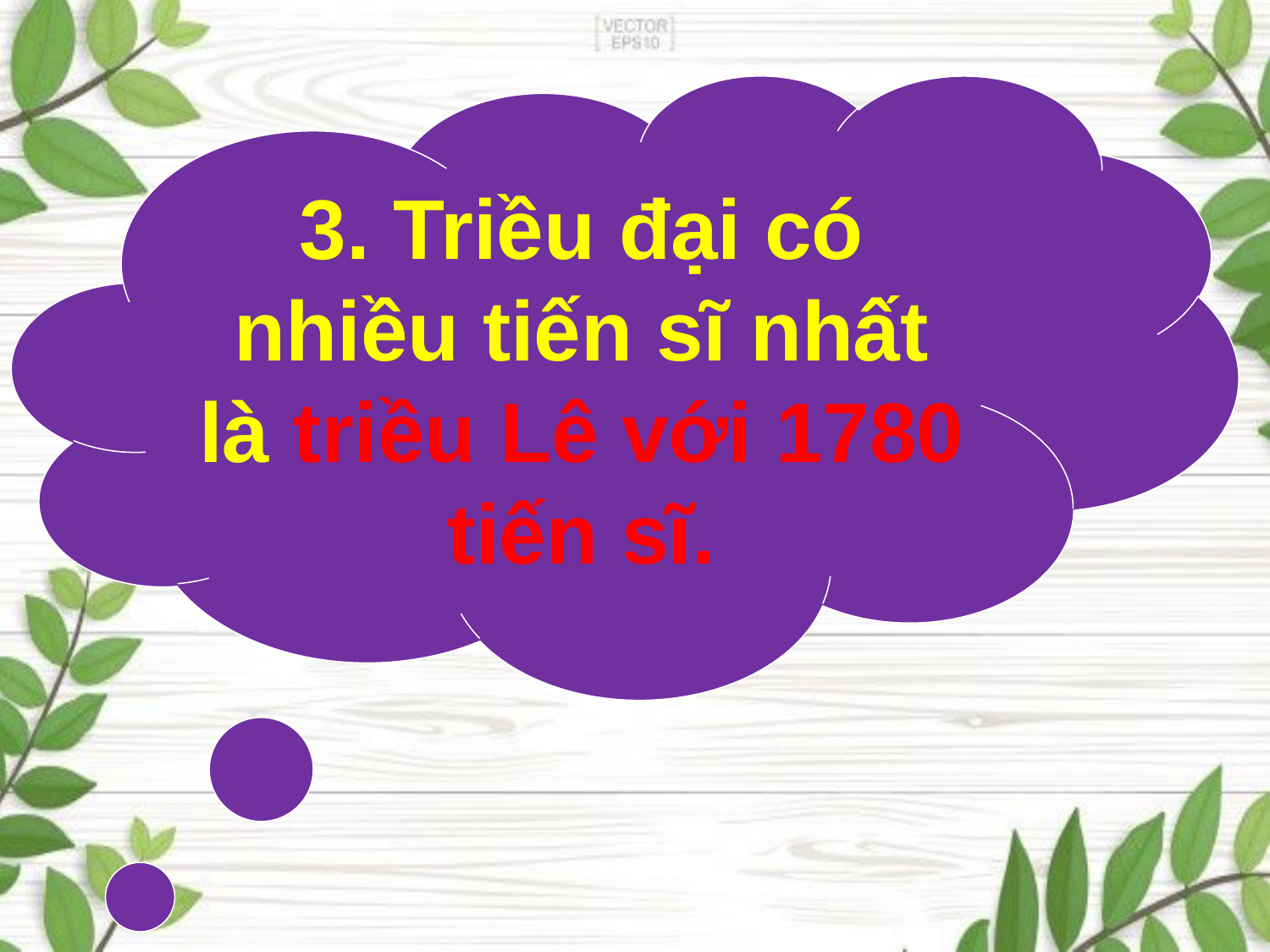

3. Triều đại có nhiều tiến sĩ nhất là triều Lê với 1780 tiến sĩ.